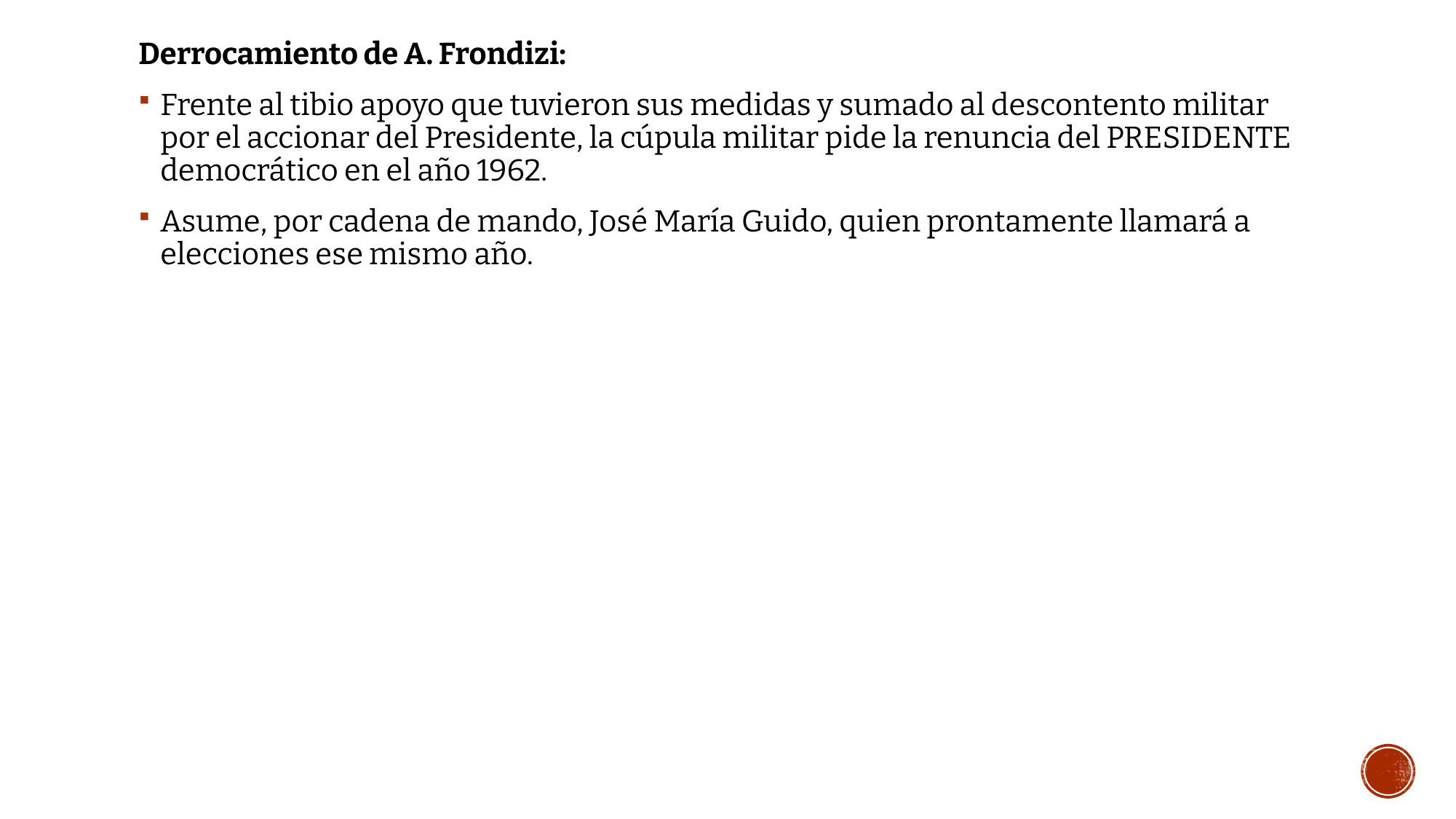

Derrocamiento de A. Frondizi:
Frente al tibio apoyo que tuvieron sus medidas y sumado al descontento militar por el accionar del Presidente, la cúpula militar pide la renuncia del PRESIDENTE democrático en el año 1962.
Asume, por cadena de mando, José María Guido, quien prontamente llamará a elecciones ese mismo año.